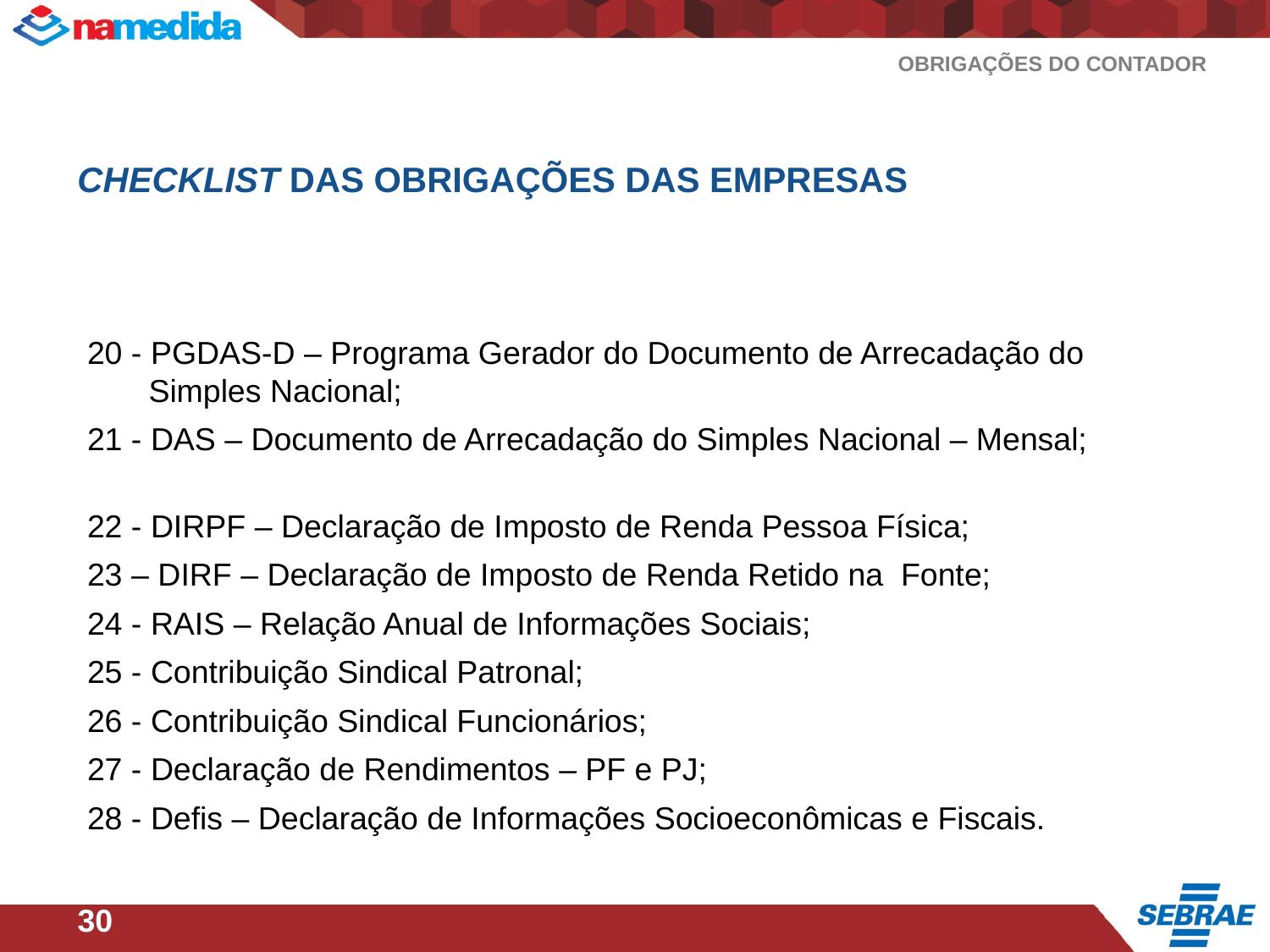

OBRIGAÇÕES DO CONTADOR
Checklist das Obrigações das Empresas
20 - PGDAS-D – Programa Gerador do Documento de Arrecadação do Simples Nacional;
21 - DAS – Documento de Arrecadação do Simples Nacional – Mensal;
22 - DIRPF – Declaração de Imposto de Renda Pessoa Física;
23 – DIRF – Declaração de Imposto de Renda Retido na  Fonte;
24 - RAIS – Relação Anual de Informações Sociais;
25 - Contribuição Sindical Patronal;
26 - Contribuição Sindical Funcionários;
27 - Declaração de Rendimentos – PF e PJ;
28 - Defis – Declaração de Informações Socioeconômicas e Fiscais.
30